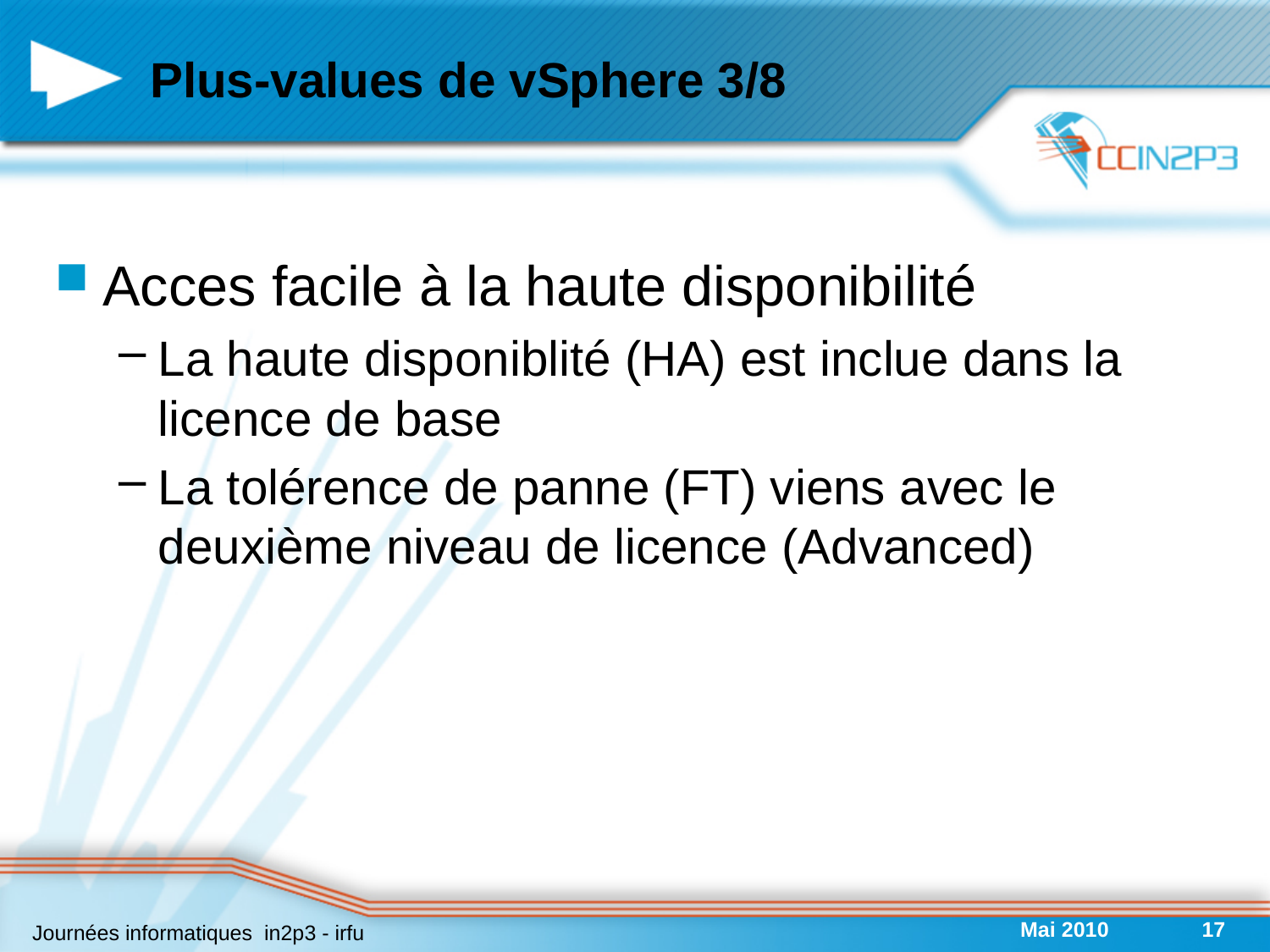

# Plus-values de vSphere 3/8
Acces facile à la haute disponibilité
La haute disponiblité (HA) est inclue dans la licence de base
La tolérence de panne (FT) viens avec le deuxième niveau de licence (Advanced)
Mai 2010
17
Journées informatiques  in2p3 - irfu